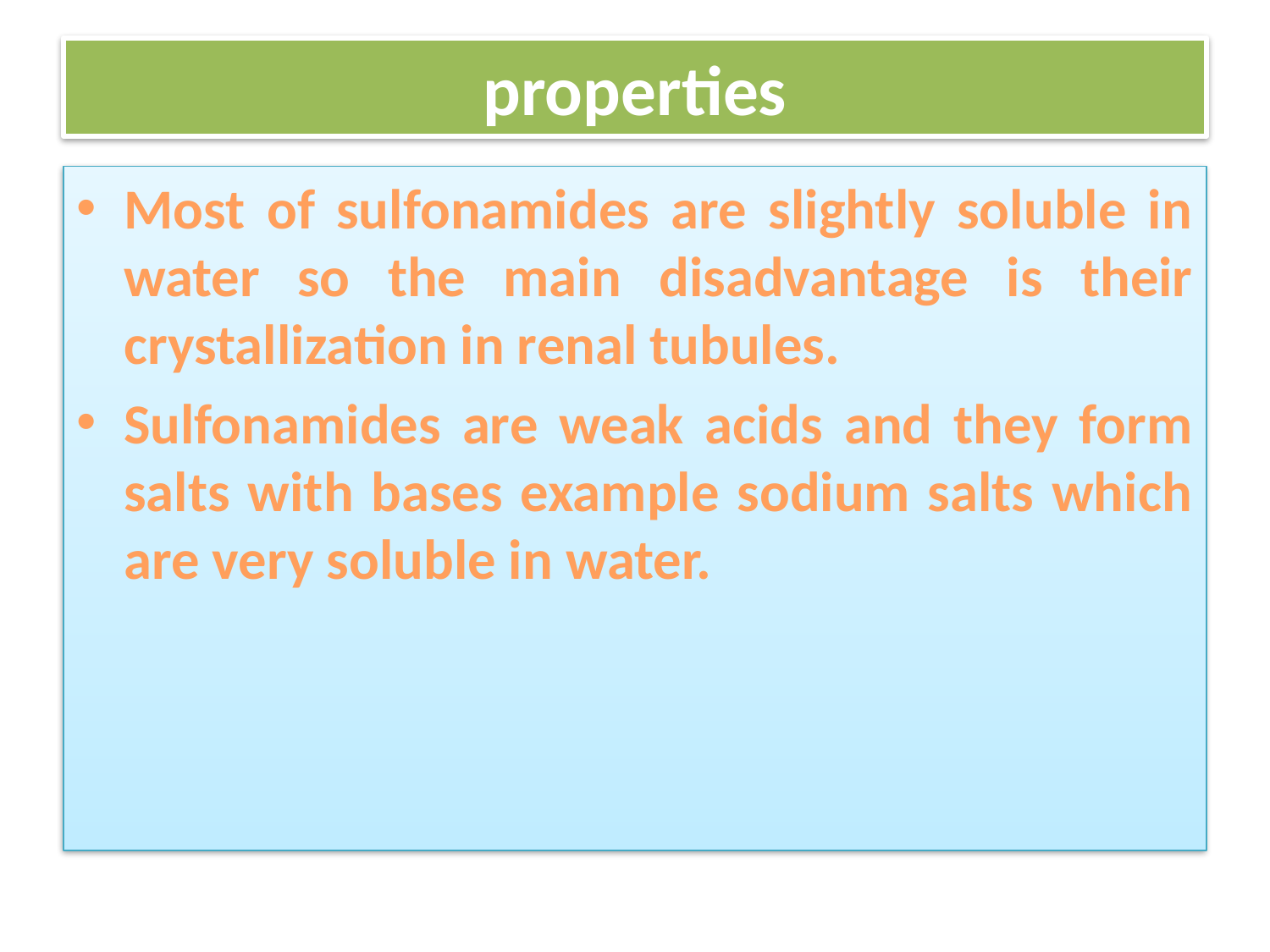

# properties
Most of sulfonamides are slightly soluble in water so the main disadvantage is their crystallization in renal tubules.
Sulfonamides are weak acids and they form salts with bases example sodium salts which are very soluble in water.